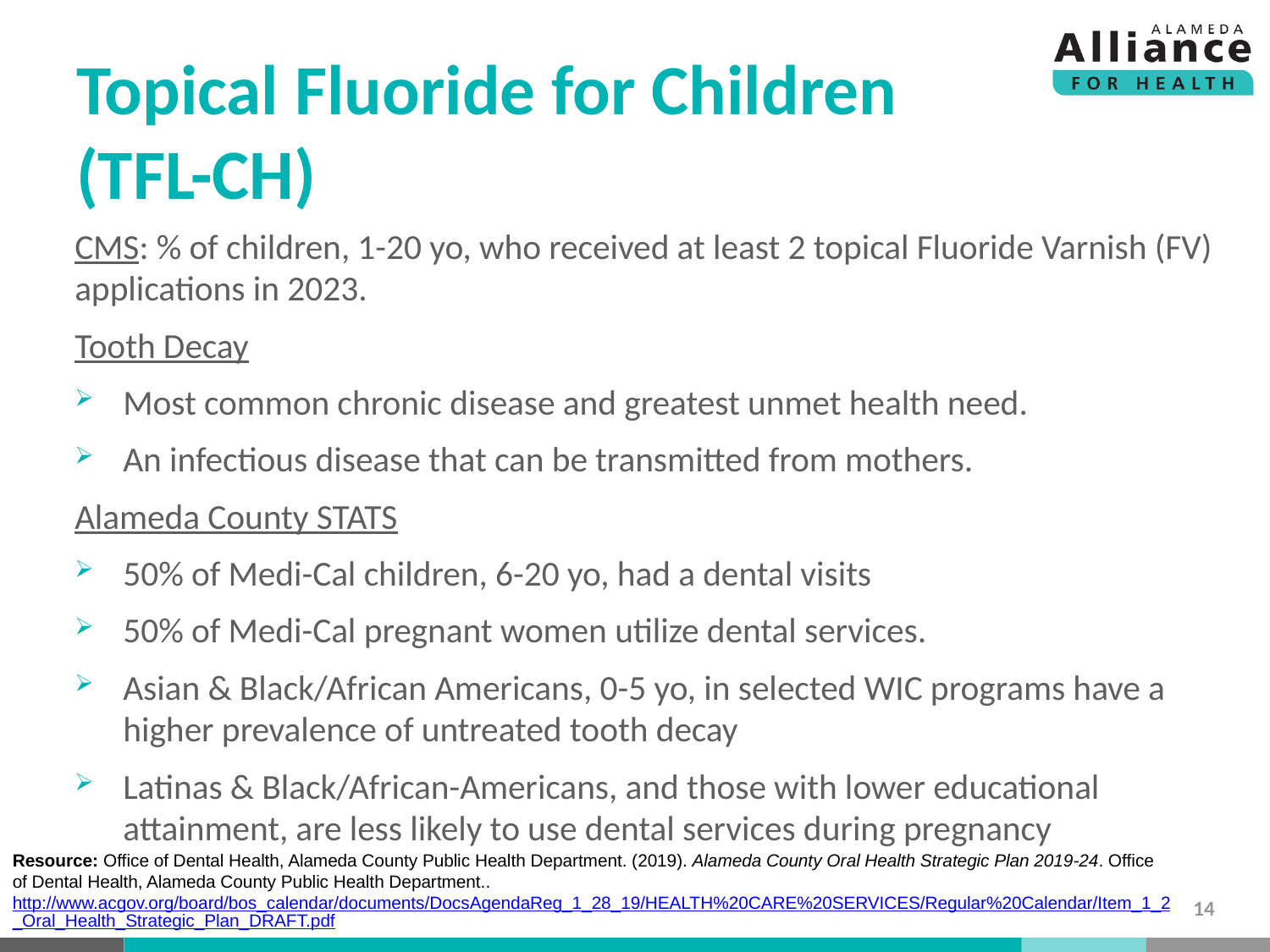

# Topical Fluoride for Children (TFL-CH)
CMS: % of children, 1-20 yo, who received at least 2 topical Fluoride Varnish (FV) applications in 2023.
Tooth Decay
Most common chronic disease and greatest unmet health need.
An infectious disease that can be transmitted from mothers.
Alameda County STATS
50% of Medi-Cal children, 6-20 yo, had a dental visits
50% of Medi-Cal pregnant women utilize dental services.
Asian & Black/African Americans, 0-5 yo, in selected WIC programs have a higher prevalence of untreated tooth decay
Latinas & Black/African-Americans, and those with lower educational attainment, are less likely to use dental services during pregnancy

Resource: Office of Dental Health, Alameda County Public Health Department. (2019). Alameda County Oral Health Strategic Plan 2019-24. Office of Dental Health, Alameda County Public Health Department.. http://www.acgov.org/board/bos_calendar/documents/DocsAgendaReg_1_28_19/HEALTH%20CARE%20SERVICES/Regular%20Calendar/Item_1_2_Oral_Health_Strategic_Plan_DRAFT.pdf
14